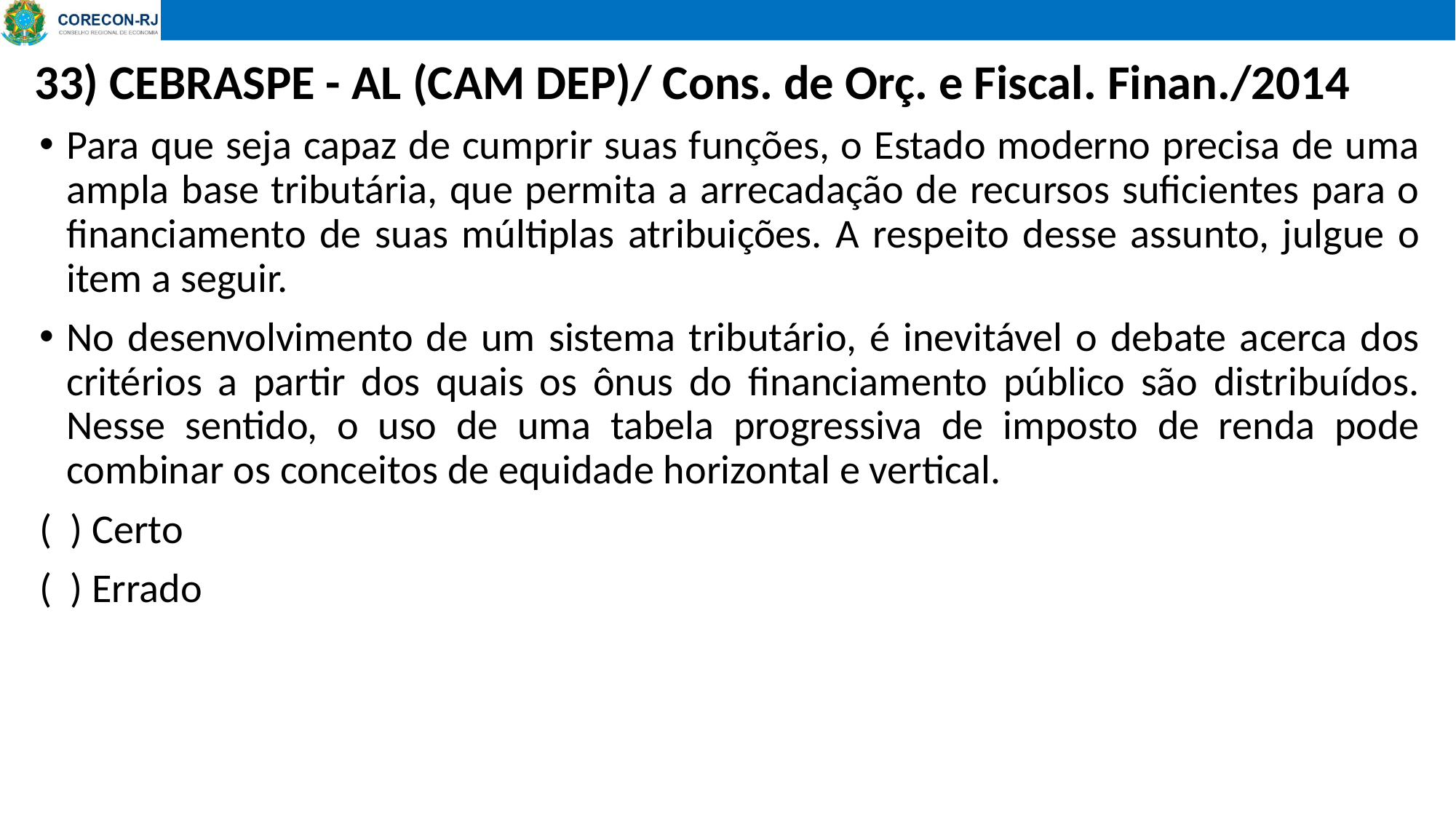

# 33) CEBRASPE - AL (CAM DEP)/ Cons. de Orç. e Fiscal. Finan./2014
Para que seja capaz de cumprir suas funções, o Estado moderno precisa de uma ampla base tributária, que permita a arrecadação de recursos suficientes para o financiamento de suas múltiplas atribuições. A respeito desse assunto, julgue o item a seguir.
No desenvolvimento de um sistema tributário, é inevitável o debate acerca dos critérios a partir dos quais os ônus do financiamento público são distribuídos. Nesse sentido, o uso de uma tabela progressiva de imposto de renda pode combinar os conceitos de equidade horizontal e vertical.
(  ) Certo
(  ) Errado